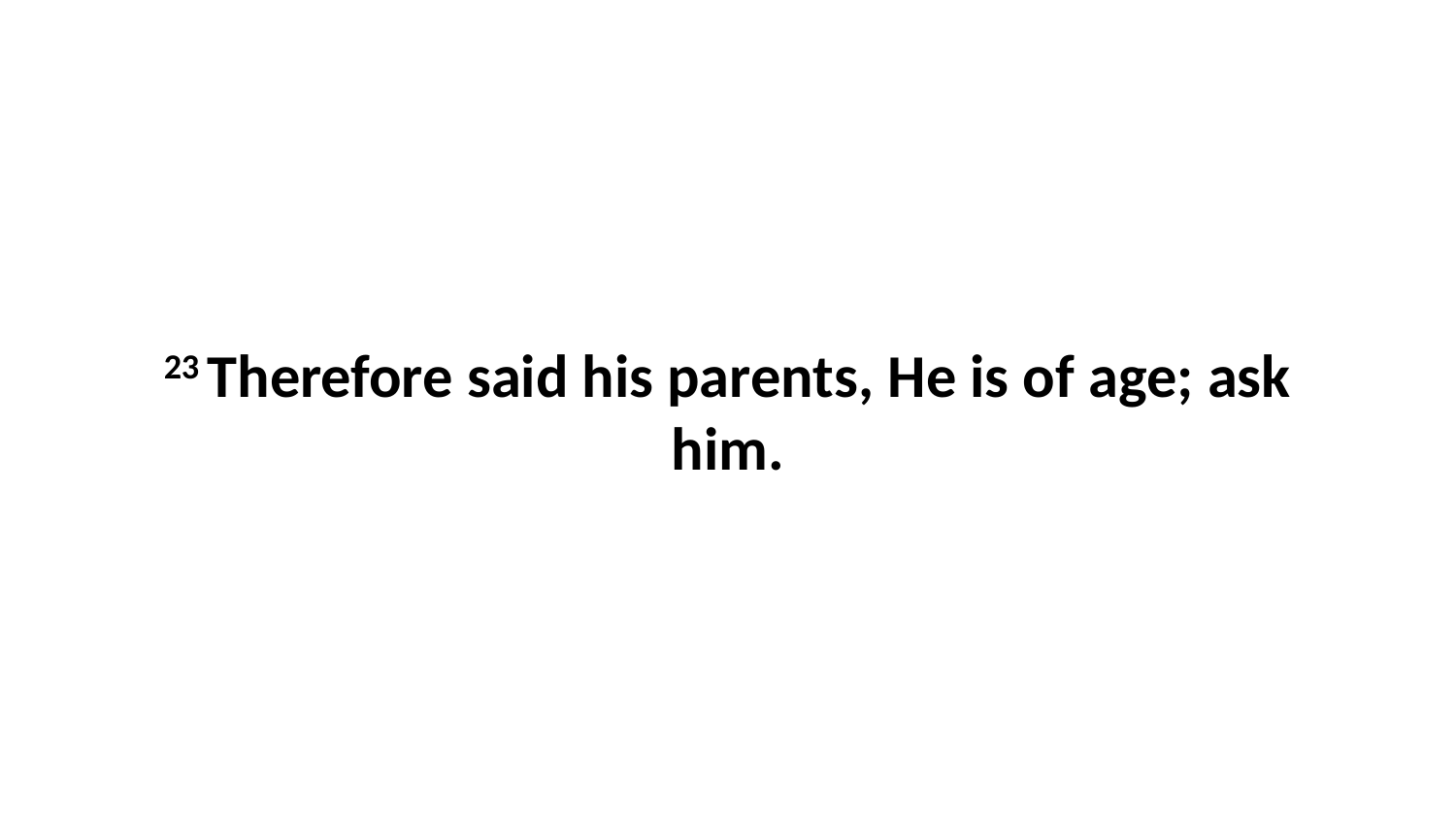

23 Therefore said his parents, He is of age; ask him.